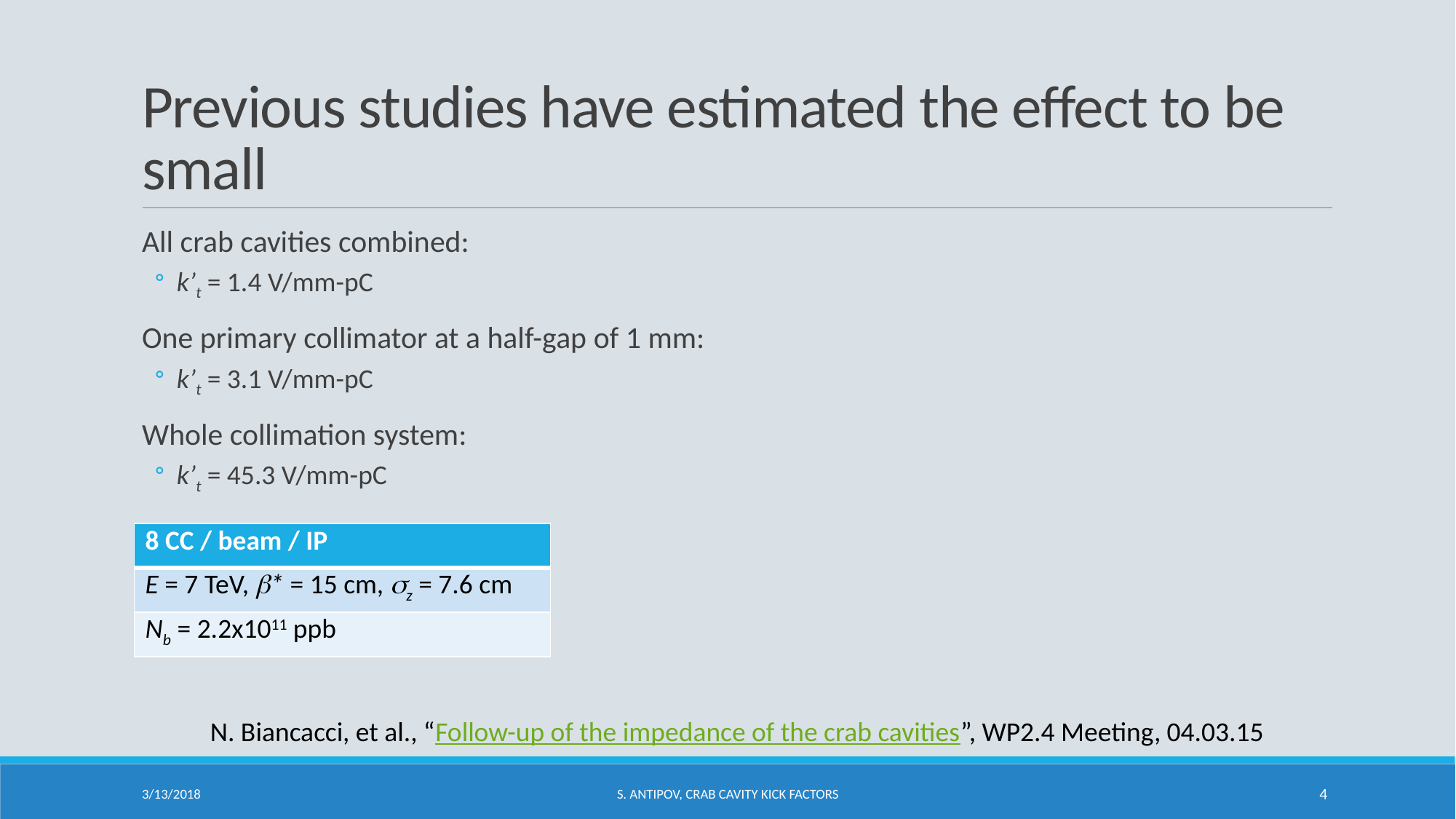

# Previous studies have estimated the effect to be small
All crab cavities combined:
k’t = 1.4 V/mm-pC
One primary collimator at a half-gap of 1 mm:
k’t = 3.1 V/mm-pC
Whole collimation system:
k’t = 45.3 V/mm-pC

| 8 CC / beam / IP |
| --- |
| E = 7 TeV, β\* = 15 cm, σz = 7.6 cm |
| Nb = 2.2x1011 ppb |
N. Biancacci, et al., “Follow-up of the impedance of the crab cavities”, WP2.4 Meeting, 04.03.15
3/13/2018
S. Antipov, Crab cavity kick factors
4